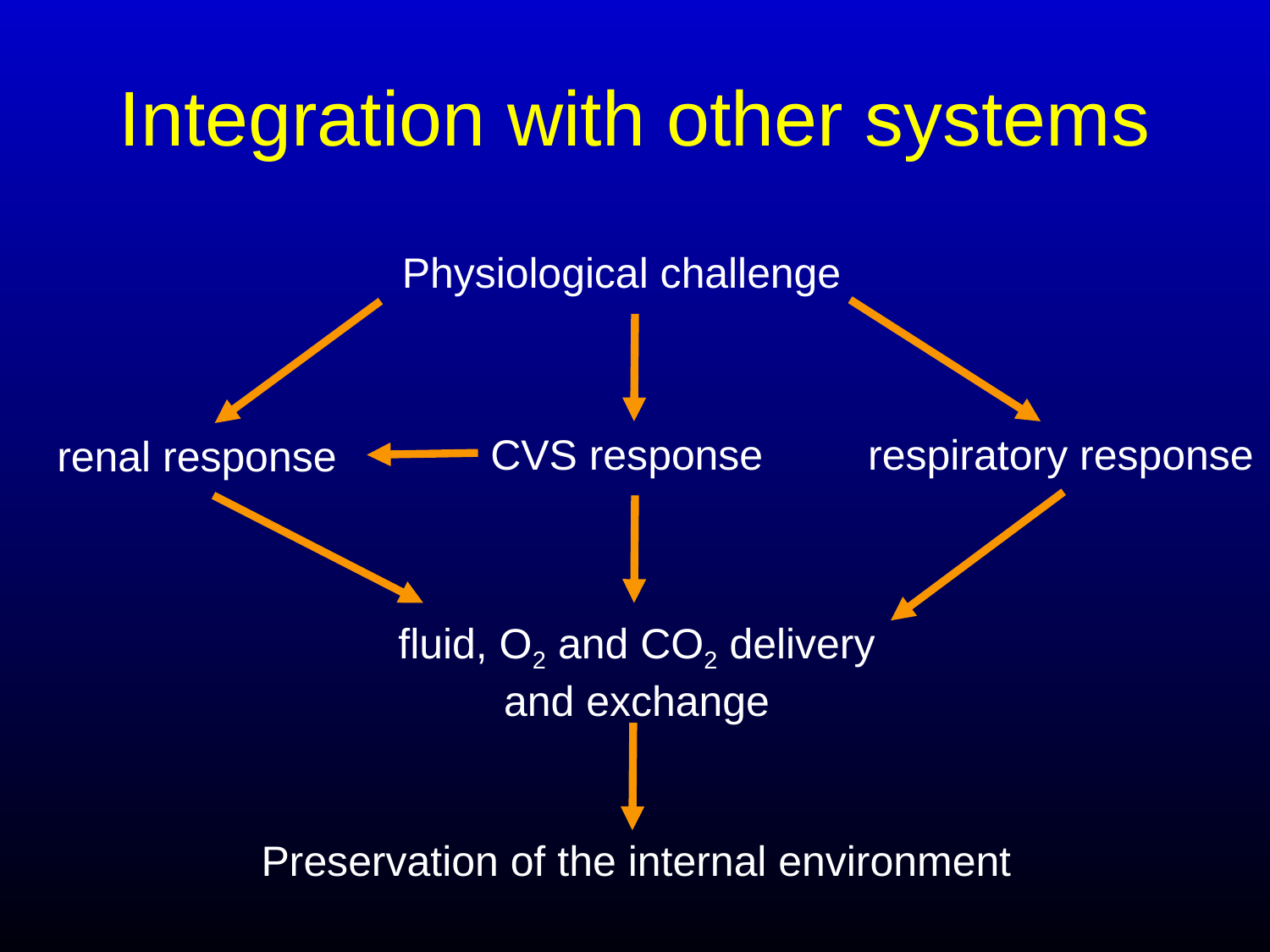

# Integration with other systems
Physiological challenge
respiratory response
CVS response
renal response
fluid, O2 and CO2 delivery and exchange
Preservation of the internal environment